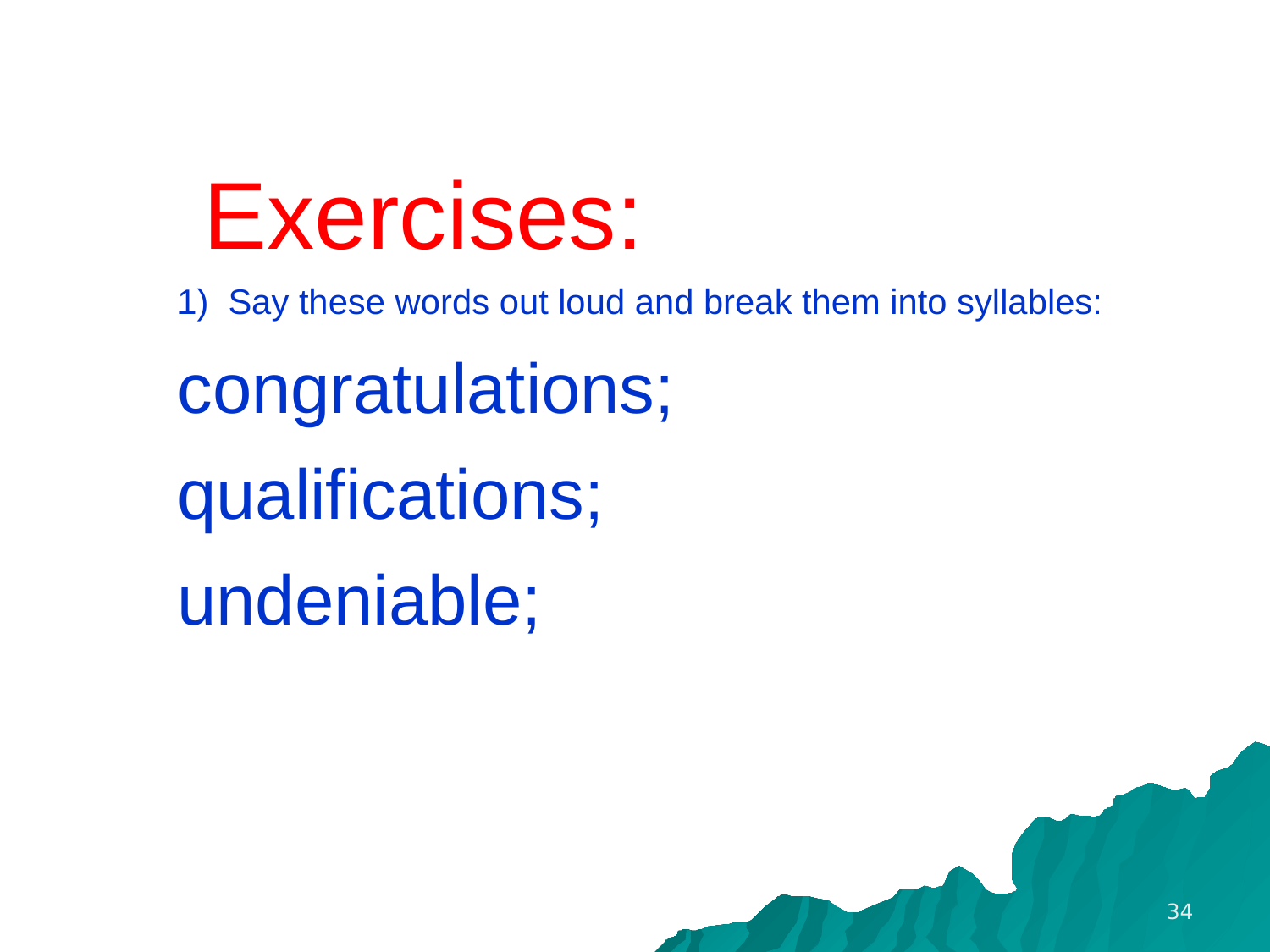

Exercises:
1)  Say these words out loud and break them into syllables:
congratulations;
qualifications;
undeniable;
34